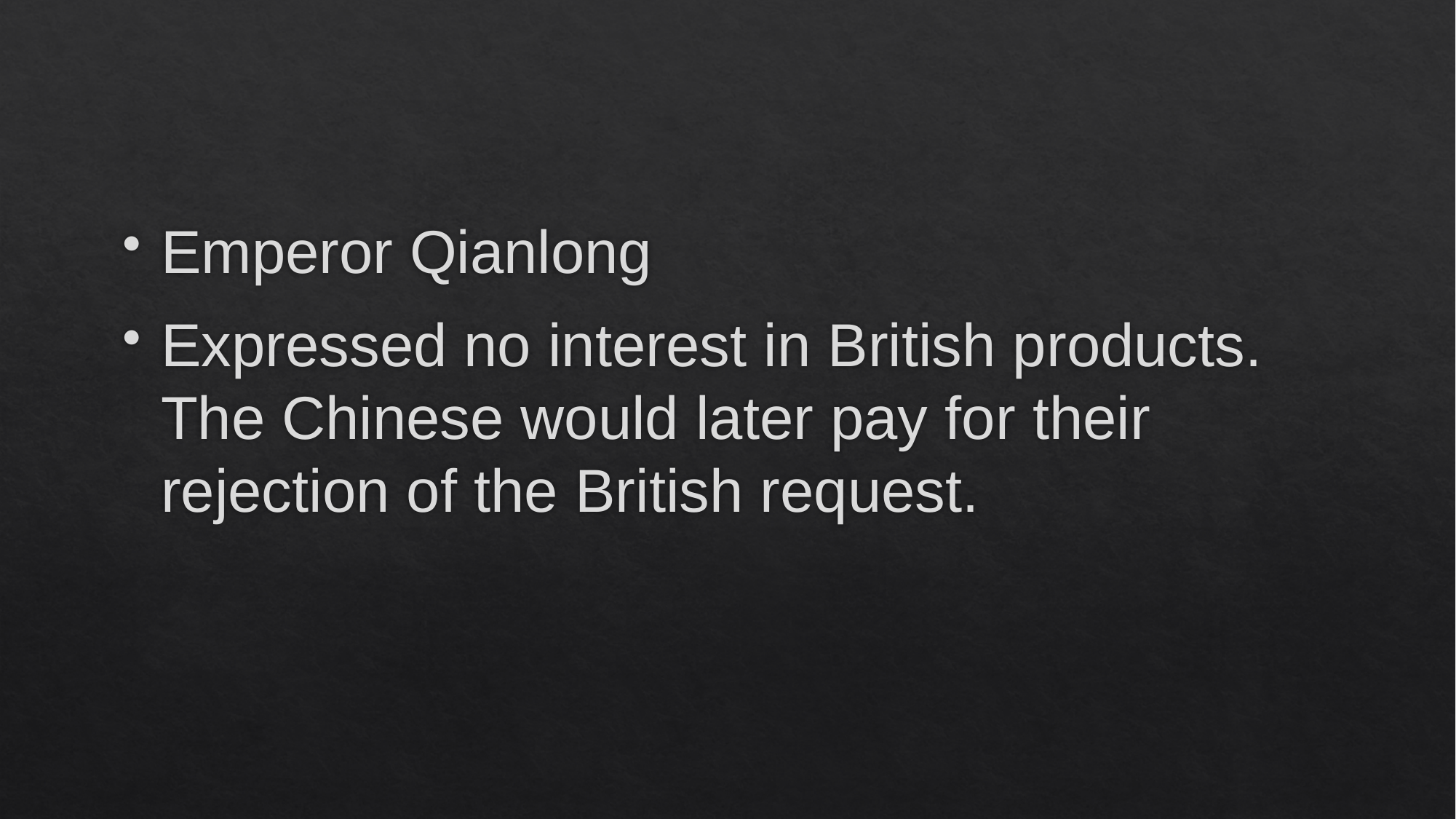

#
Emperor Qianlong
Expressed no interest in British products. The Chinese would later pay for their rejection of the British request.